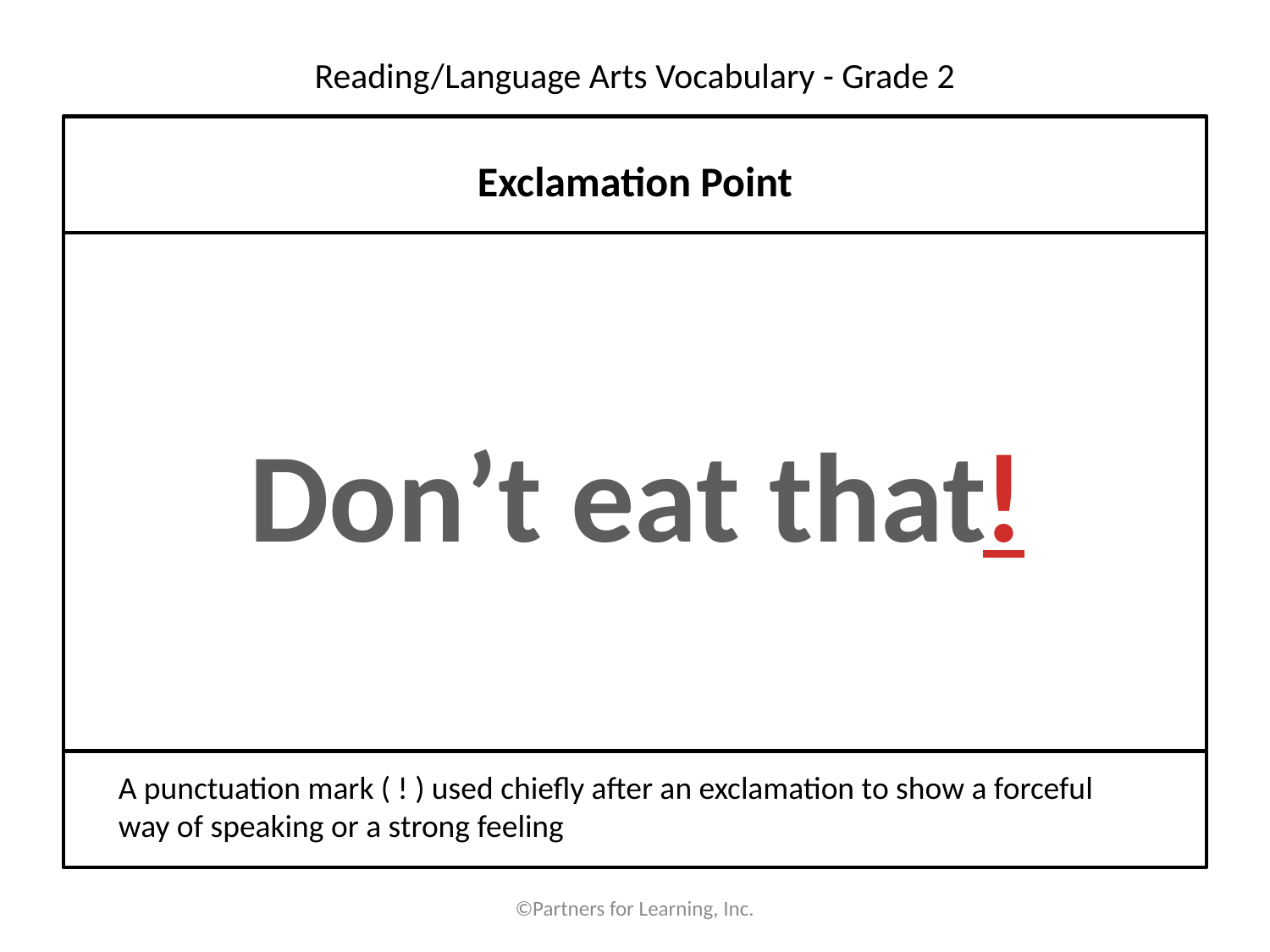

# Reading/Language Arts Vocabulary - Grade 2

Exclamation Point

!
Don’t eat that

A punctuation mark ( ! ) used chiefly after an exclamation to show a forceful way of speaking or a strong feeling
©Partners for Learning, Inc.